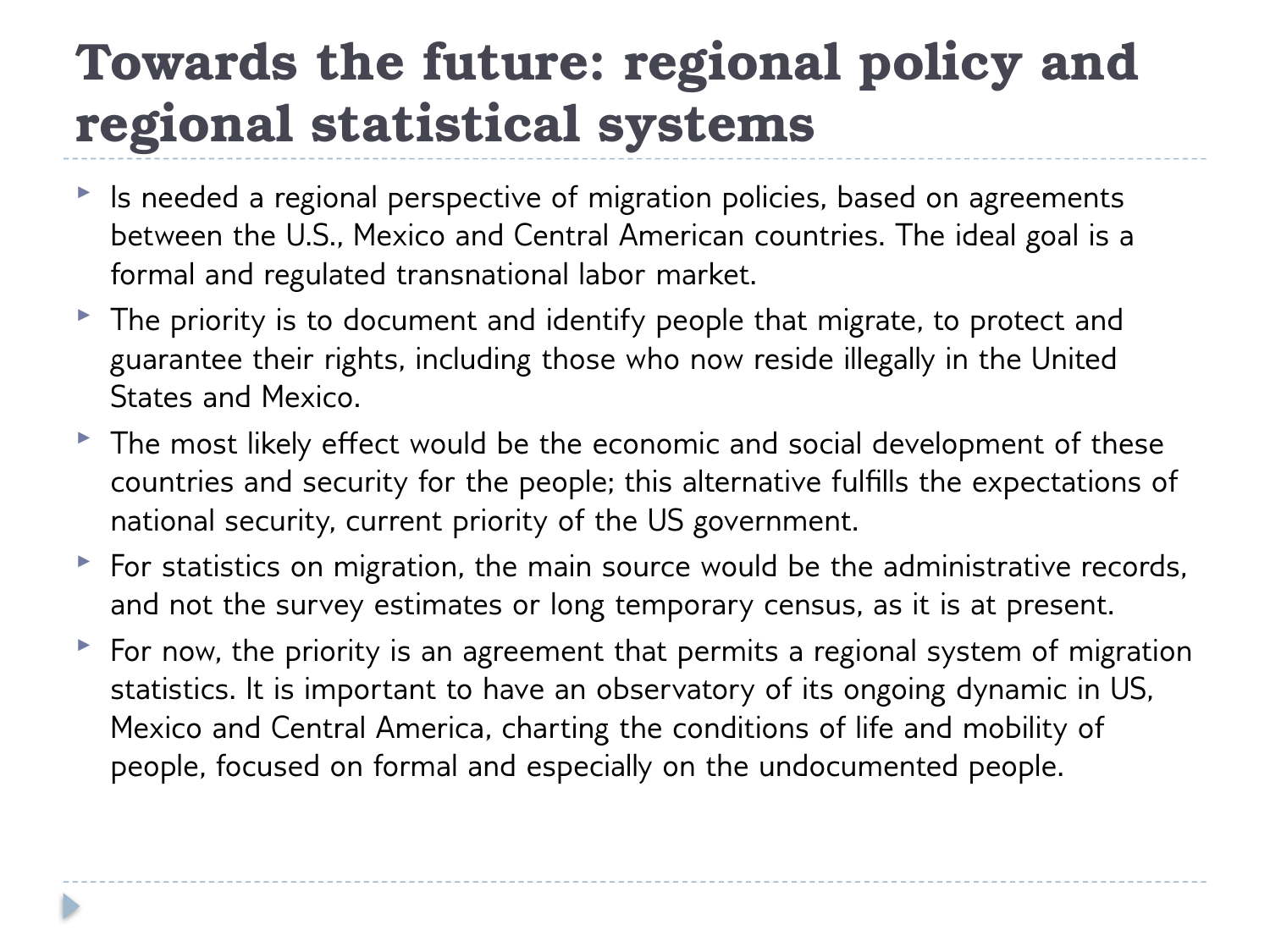

# Towards the future: regional policy and regional statistical systems
Is needed a regional perspective of migration policies, based on agreements between the U.S., Mexico and Central American countries. The ideal goal is a formal and regulated transnational labor market.
The priority is to document and identify people that migrate, to protect and guarantee their rights, including those who now reside illegally in the United States and Mexico.
The most likely effect would be the economic and social development of these countries and security for the people; this alternative fulfills the expectations of national security, current priority of the US government.
For statistics on migration, the main source would be the administrative records, and not the survey estimates or long temporary census, as it is at present.
For now, the priority is an agreement that permits a regional system of migration statistics. It is important to have an observatory of its ongoing dynamic in US, Mexico and Central America, charting the conditions of life and mobility of people, focused on formal and especially on the undocumented people.